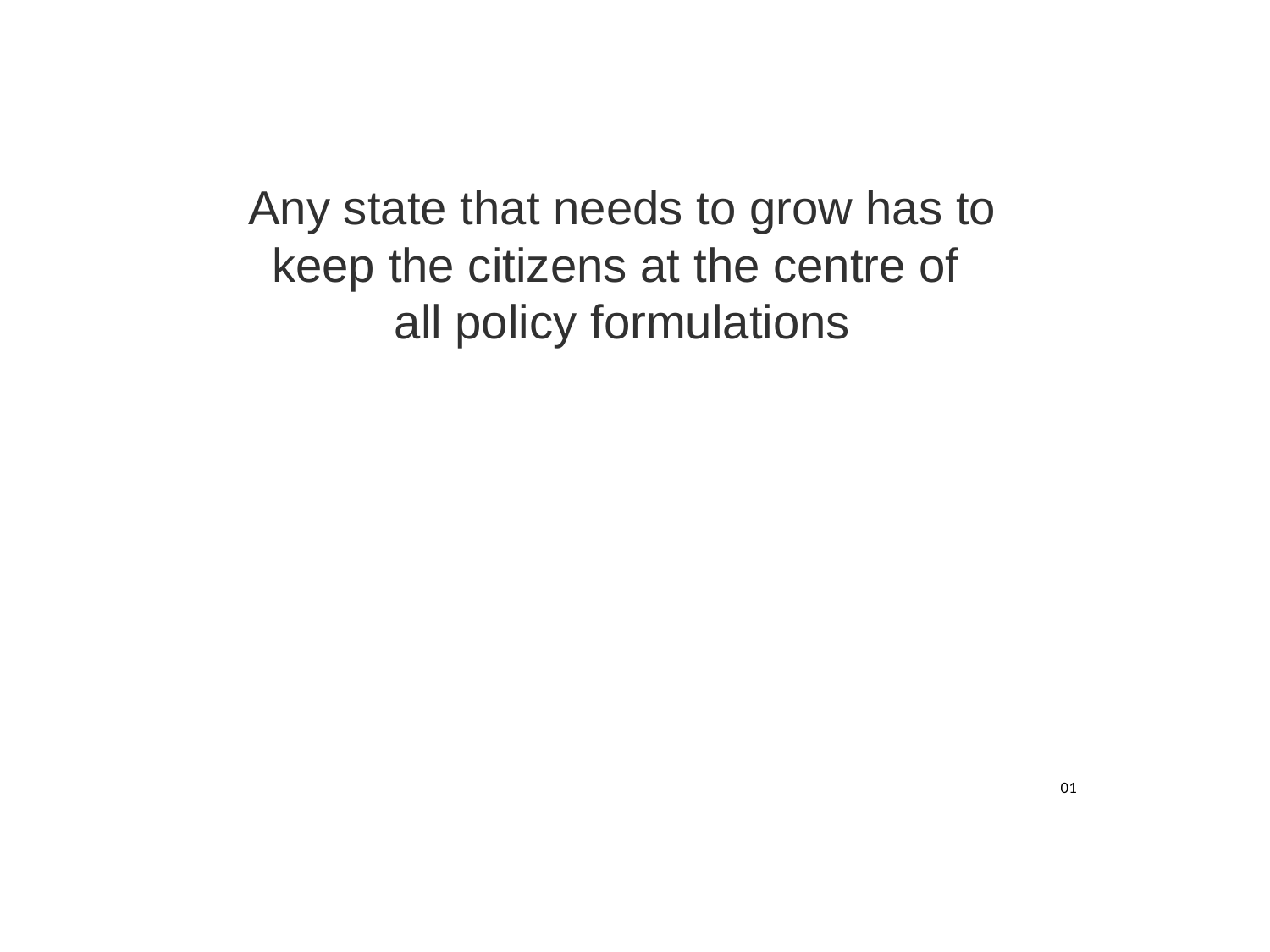

Any state that needs to grow has to keep the citizens at the centre of
all policy formulations
01